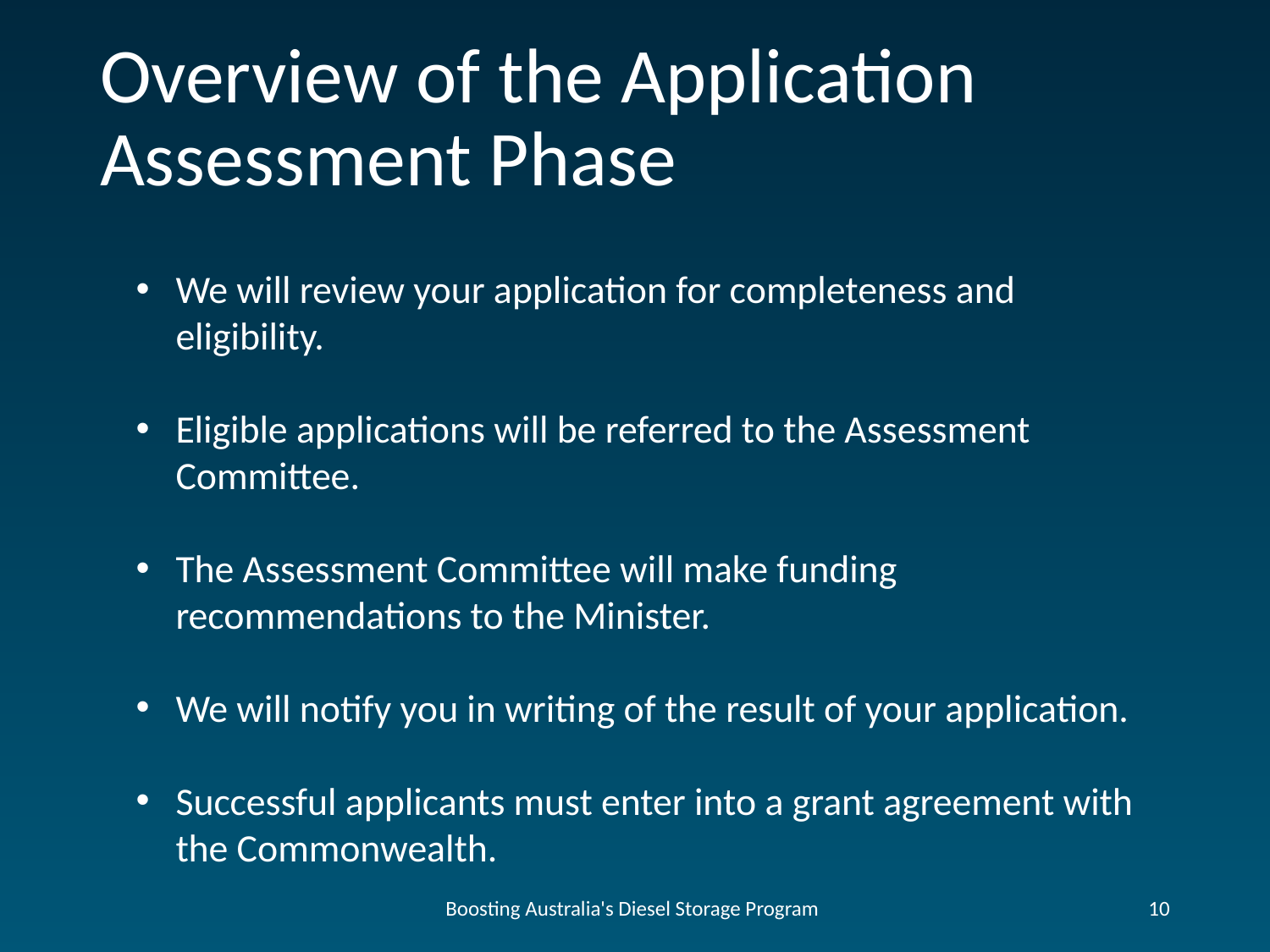

# Overview of the Application Assessment Phase
We will review your application for completeness and eligibility.

Eligible applications will be referred to the Assessment Committee.

The Assessment Committee will make funding recommendations to the Minister.

We will notify you in writing of the result of your application.

Successful applicants must enter into a grant agreement with the Commonwealth.

Boosting Australia's Diesel Storage Program
10